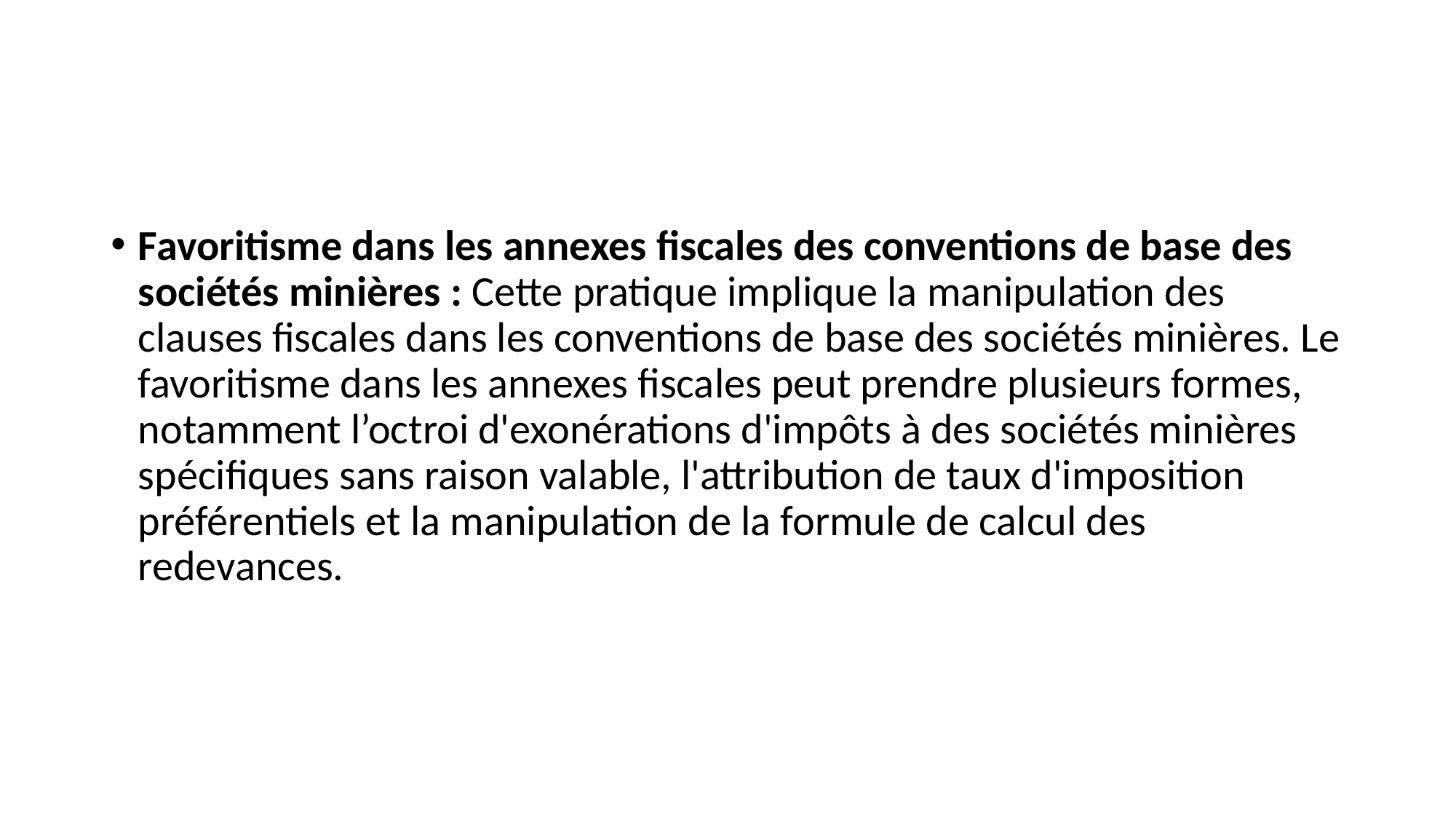

#
Favoritisme dans les annexes fiscales des conventions de base des sociétés minières : Cette pratique implique la manipulation des clauses fiscales dans les conventions de base des sociétés minières. Le favoritisme dans les annexes fiscales peut prendre plusieurs formes, notamment l’octroi d'exonérations d'impôts à des sociétés minières spécifiques sans raison valable, l'attribution de taux d'imposition préférentiels et la manipulation de la formule de calcul des redevances.